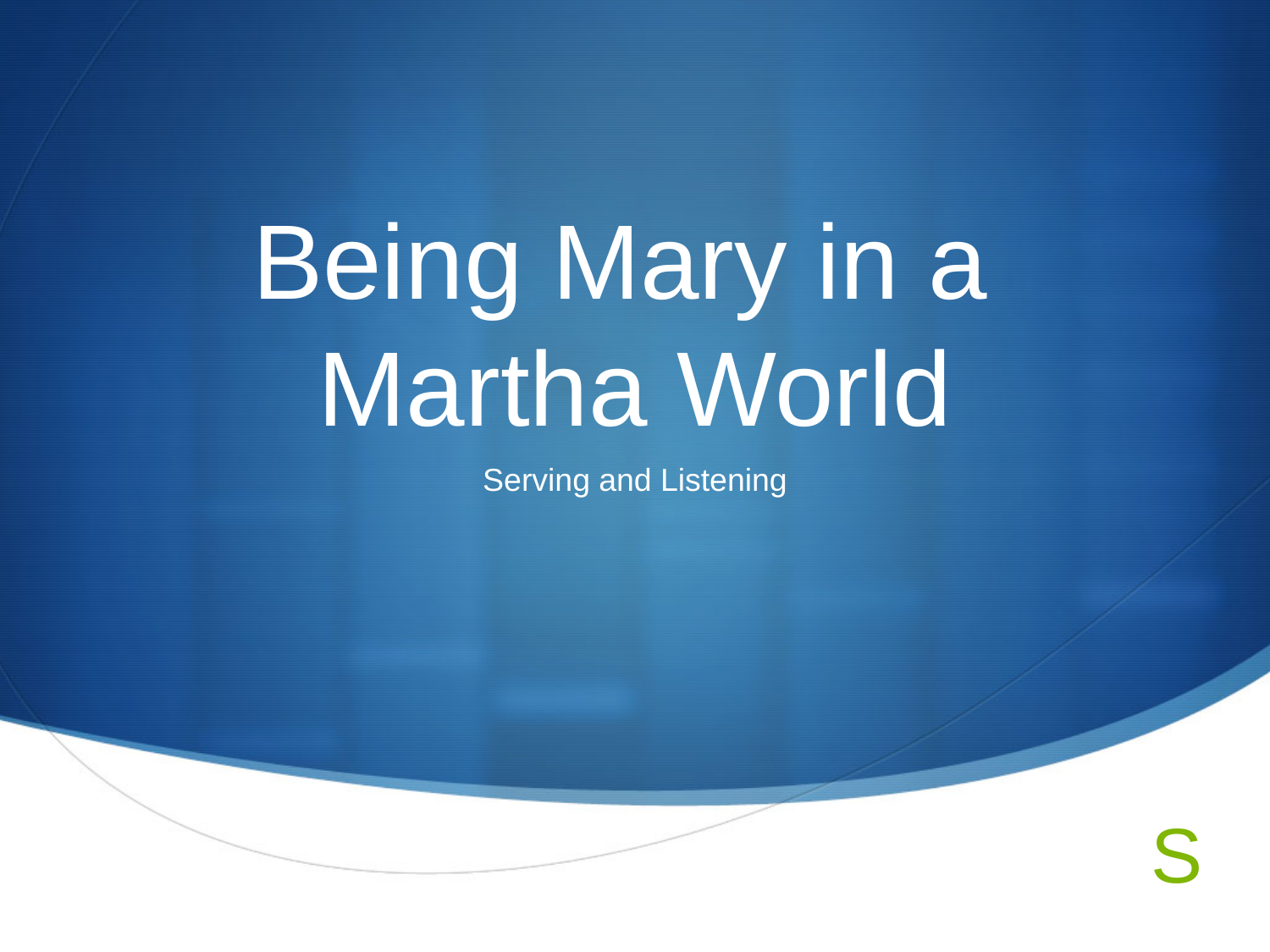

# Being Mary in a Martha World
Serving and Listening